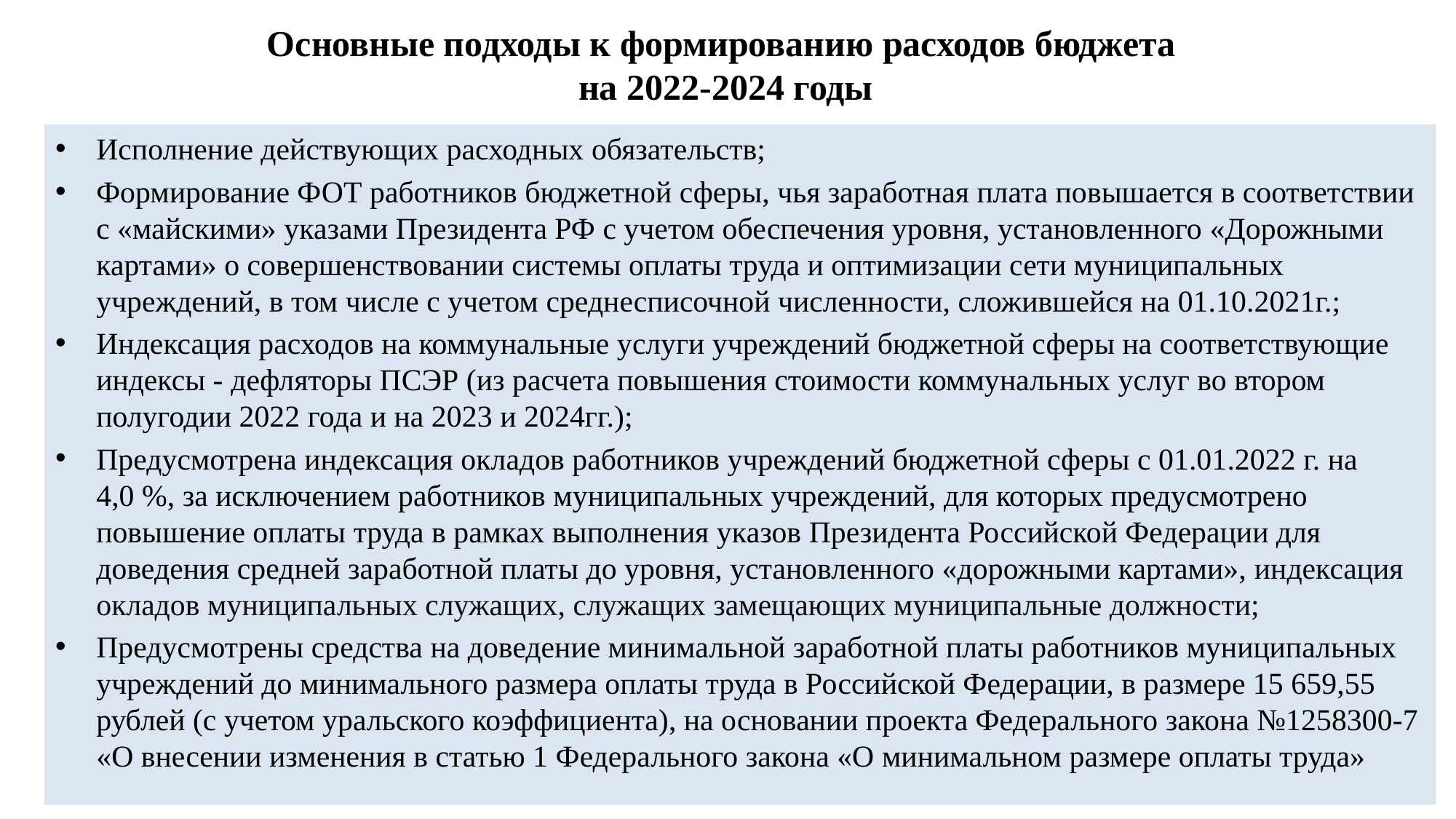

# Основные подходы к формированию расходов бюджета на 2022-2024 годы
Исполнение действующих расходных обязательств;
Формирование ФОТ работников бюджетной сферы, чья заработная плата повышается в соответствии с «майскими» указами Президента РФ с учетом обеспечения уровня, установленного «Дорожными картами» о совершенствовании системы оплаты труда и оптимизации сети муниципальных учреждений, в том числе с учетом среднесписочной численности, сложившейся на 01.10.2021г.;
Индексация расходов на коммунальные услуги учреждений бюджетной сферы на соответствующие индексы - дефляторы ПСЭР (из расчета повышения стоимости коммунальных услуг во втором полугодии 2022 года и на 2023 и 2024гг.);
Предусмотрена индексация окладов работников учреждений бюджетной сферы с 01.01.2022 г. на     4,0 %, за исключением работников муниципальных учреждений, для которых предусмотрено повышение оплаты труда в рамках выполнения указов Президента Российской Федерации для доведения средней заработной платы до уровня, установленного «дорожными картами», индексация окладов муниципальных служащих, служащих замещающих муниципальные должности;
Предусмотрены средства на доведение минимальной заработной платы работников муниципальных учреждений до минимального размера оплаты труда в Российской Федерации, в размере 15 659,55 рублей (с учетом уральского коэффициента), на основании проекта Федерального закона №1258300-7 «О внесении изменения в статью 1 Федерального закона «О минимальном размере оплаты труда»